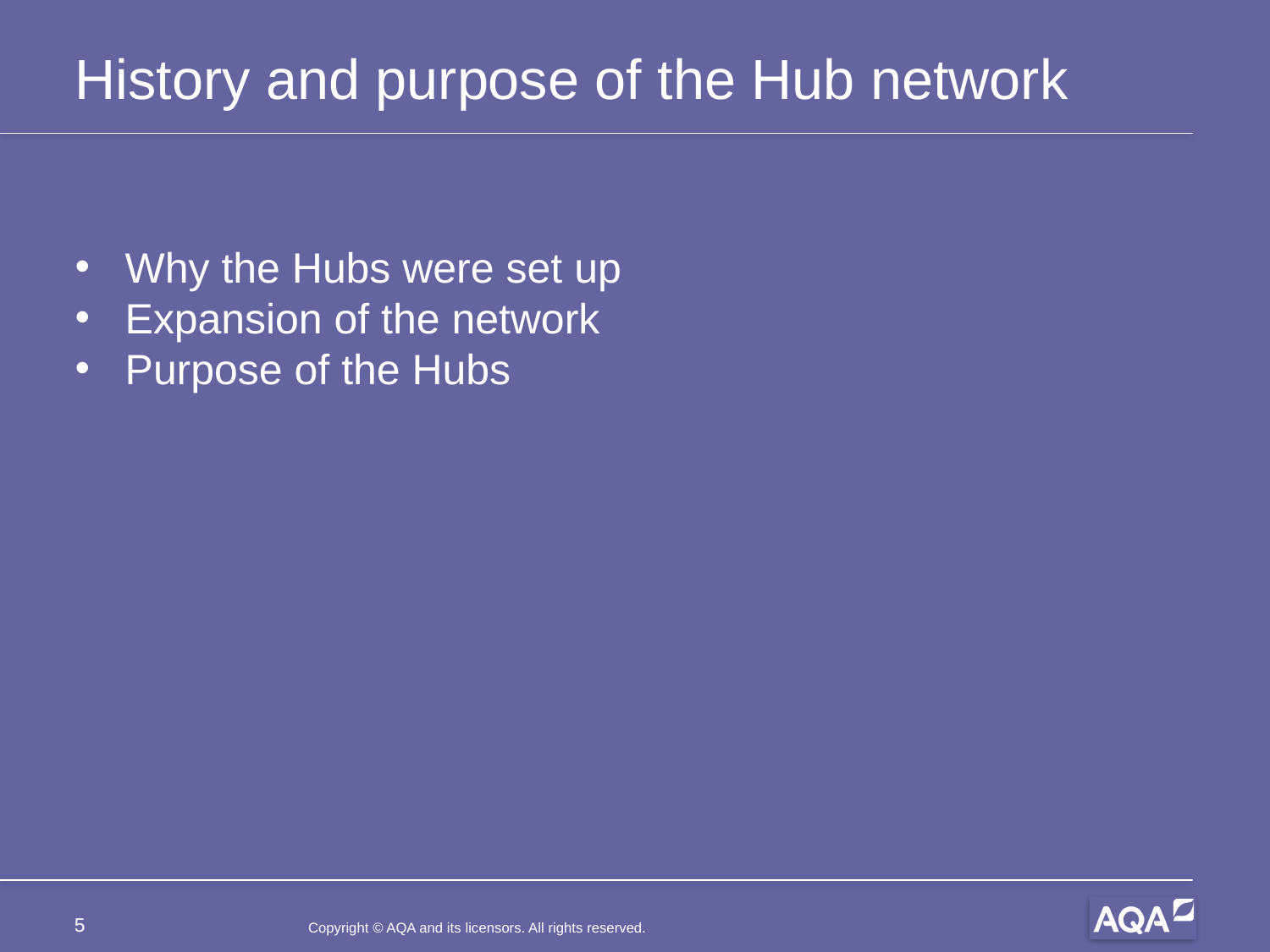

# History and purpose of the Hub network
Why the Hubs were set up
Expansion of the network
Purpose of the Hubs
5
Copyright © AQA and its licensors. All rights reserved.